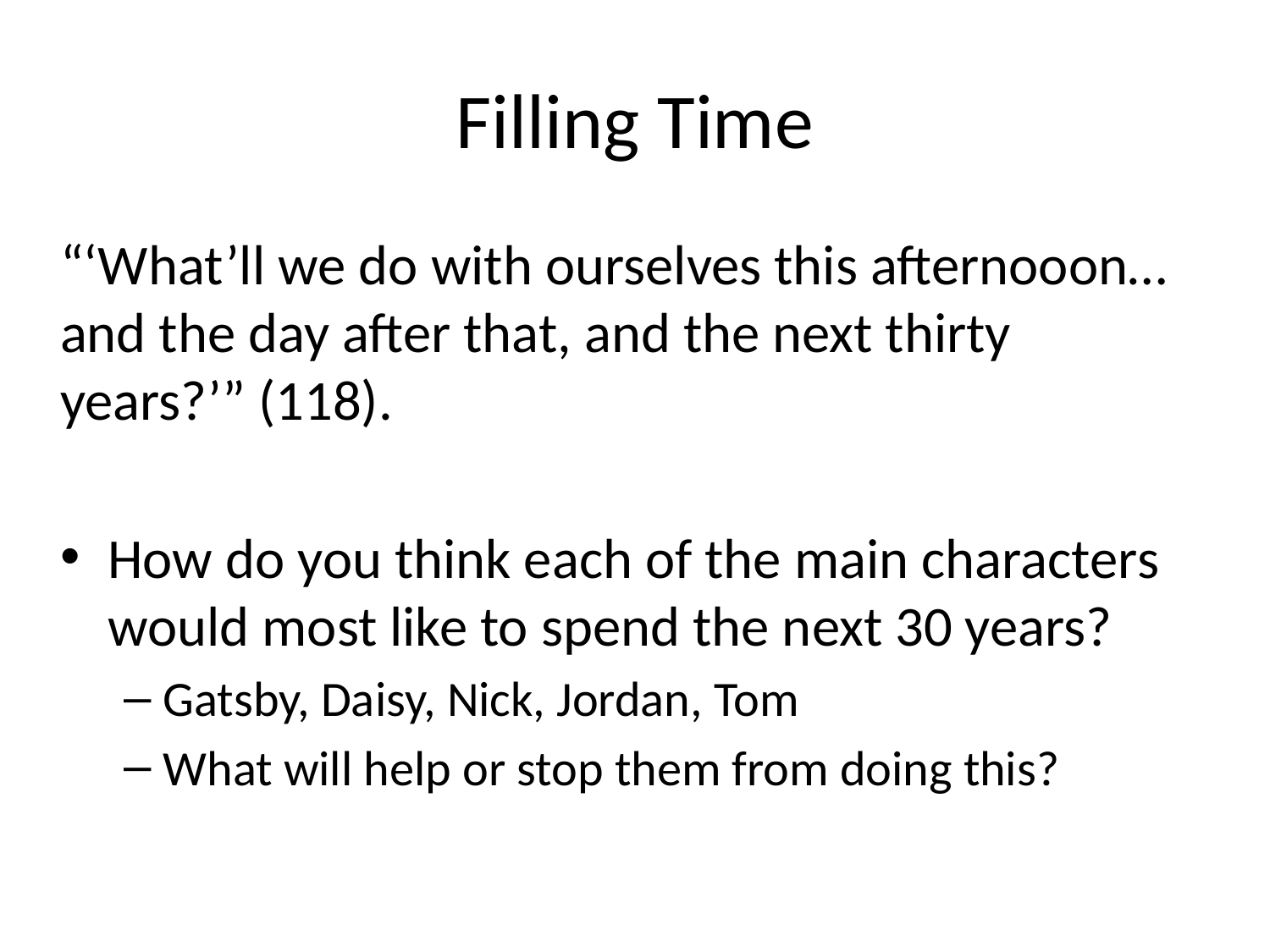

# Filling Time
“‘What’ll we do with ourselves this afternooon… and the day after that, and the next thirty years?’” (118).

How do you think each of the main characters would most like to spend the next 30 years?
Gatsby, Daisy, Nick, Jordan, Tom
What will help or stop them from doing this?